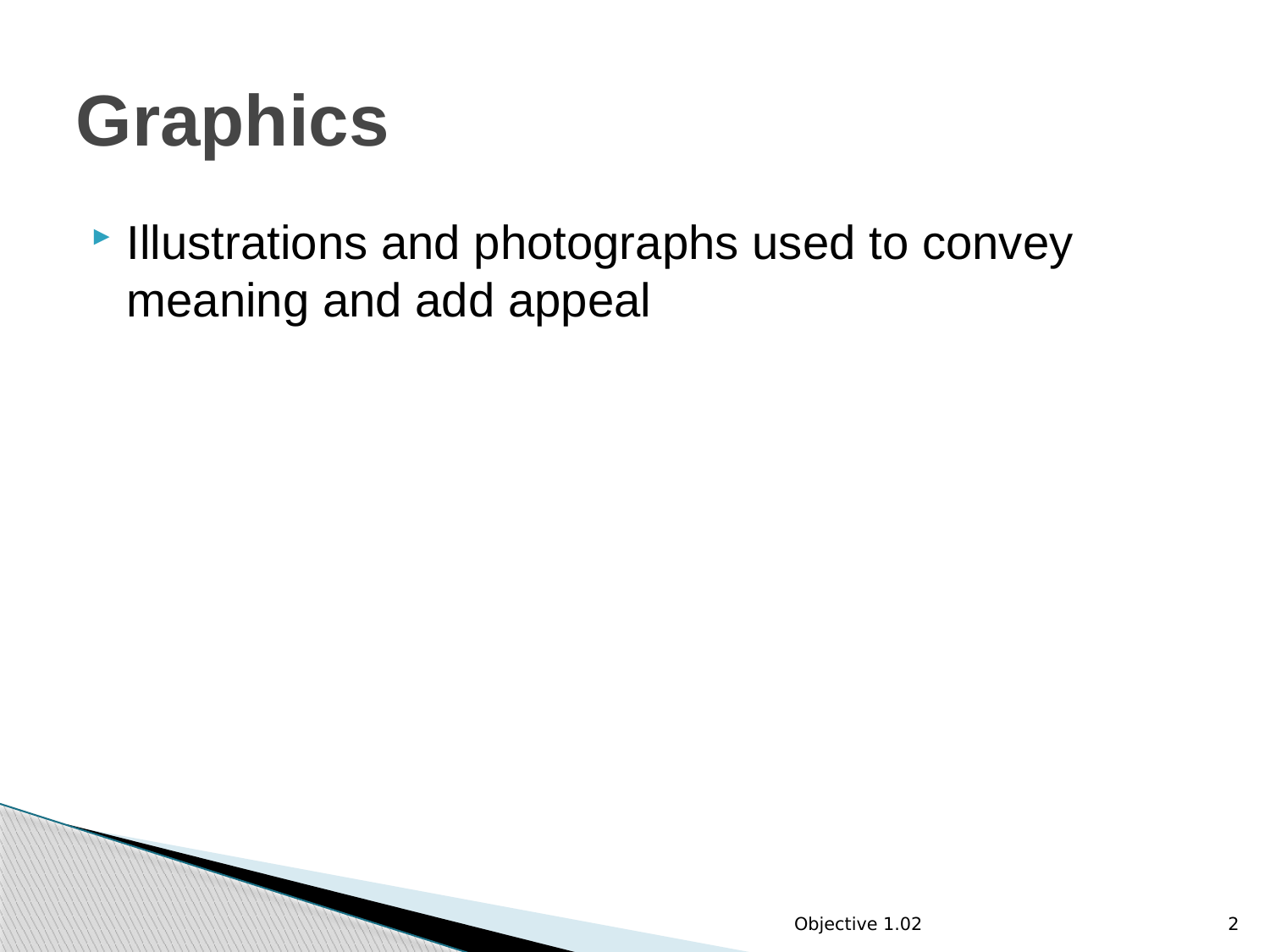

# Graphics
Illustrations and photographs used to convey meaning and add appeal
Objective 1.02
2